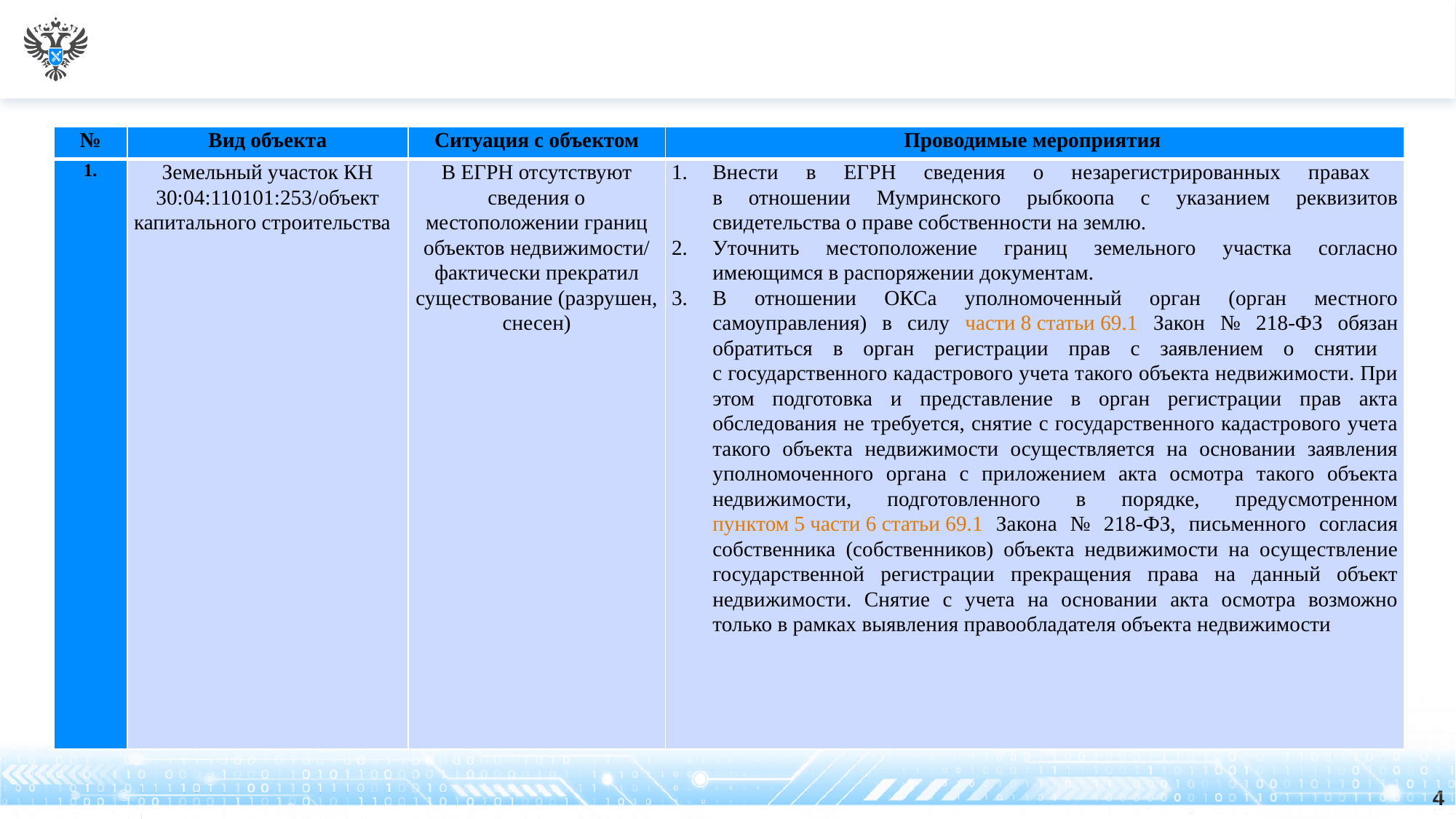

#
| № | Вид объекта | Ситуация с объектом | Проводимые мероприятия |
| --- | --- | --- | --- |
| 1. | Земельный участок КН 30:04:110101:253/объект капитального строительства | В ЕГРН отсутствуют сведения о местоположении границ объектов недвижимости/ фактически прекратил существование (разрушен, снесен) | Внести в ЕГРН сведения о незарегистрированных правах в отношении Мумринского рыбкоопа с указанием реквизитов свидетельства о праве собственности на землю. Уточнить местоположение границ земельного участка согласно имеющимся в распоряжении документам. В отношении ОКСа уполномоченный орган (орган местного самоуправления) в силу части 8 статьи 69.1 Закон № 218-ФЗ обязан обратиться в орган регистрации прав с заявлением о снятии с государственного кадастрового учета такого объекта недвижимости. При этом подготовка и представление в орган регистрации прав акта обследования не требуется, снятие с государственного кадастрового учета такого объекта недвижимости осуществляется на основании заявления уполномоченного органа с приложением акта осмотра такого объекта недвижимости, подготовленного в порядке, предусмотренном пунктом 5 части 6 статьи 69.1 Закона № 218-ФЗ, письменного согласия собственника (собственников) объекта недвижимости на осуществление государственной регистрации прекращения права на данный объект недвижимости. Снятие с учета на основании акта осмотра возможно только в рамках выявления правообладателя объекта недвижимости |
4